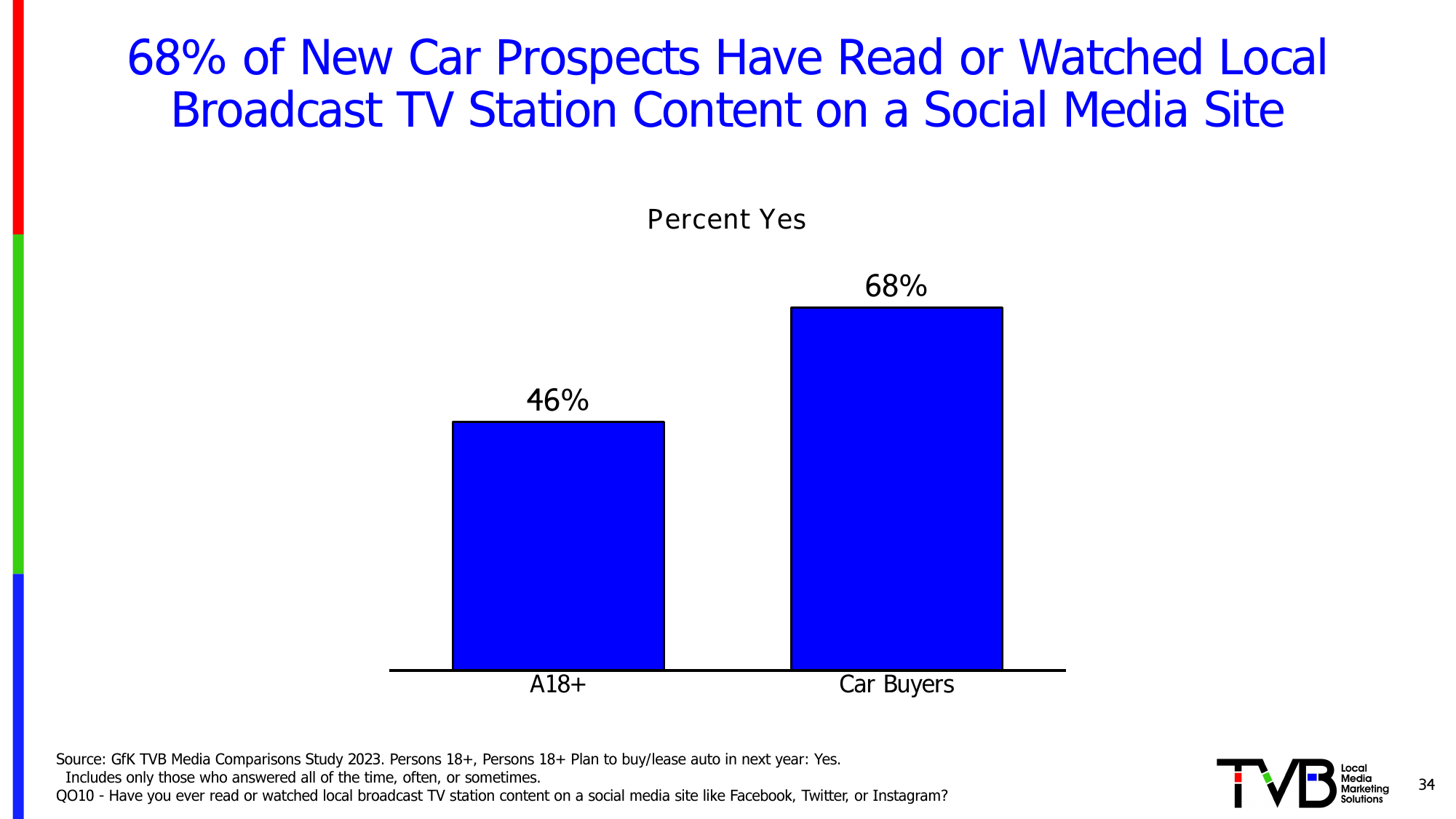

# 68% of New Car Prospects Have Read or Watched Local Broadcast TV Station Content on a Social Media Site

### Chart: Percent Yes

| Category | Yes |
|---|---|
| A18+ | 0.463 |
| Car Buyers | 0.676 |
Source: GfK TVB Media Comparisons Study 2023. Persons 18+, Persons 18+ Plan to buy/lease auto in next year: Yes.                                             Includes only those who answered all of the time, often, or sometimes.
QO10 - Have you ever read or watched local broadcast TV station content on a social media site like Facebook, Twitter, or Instagram?
34